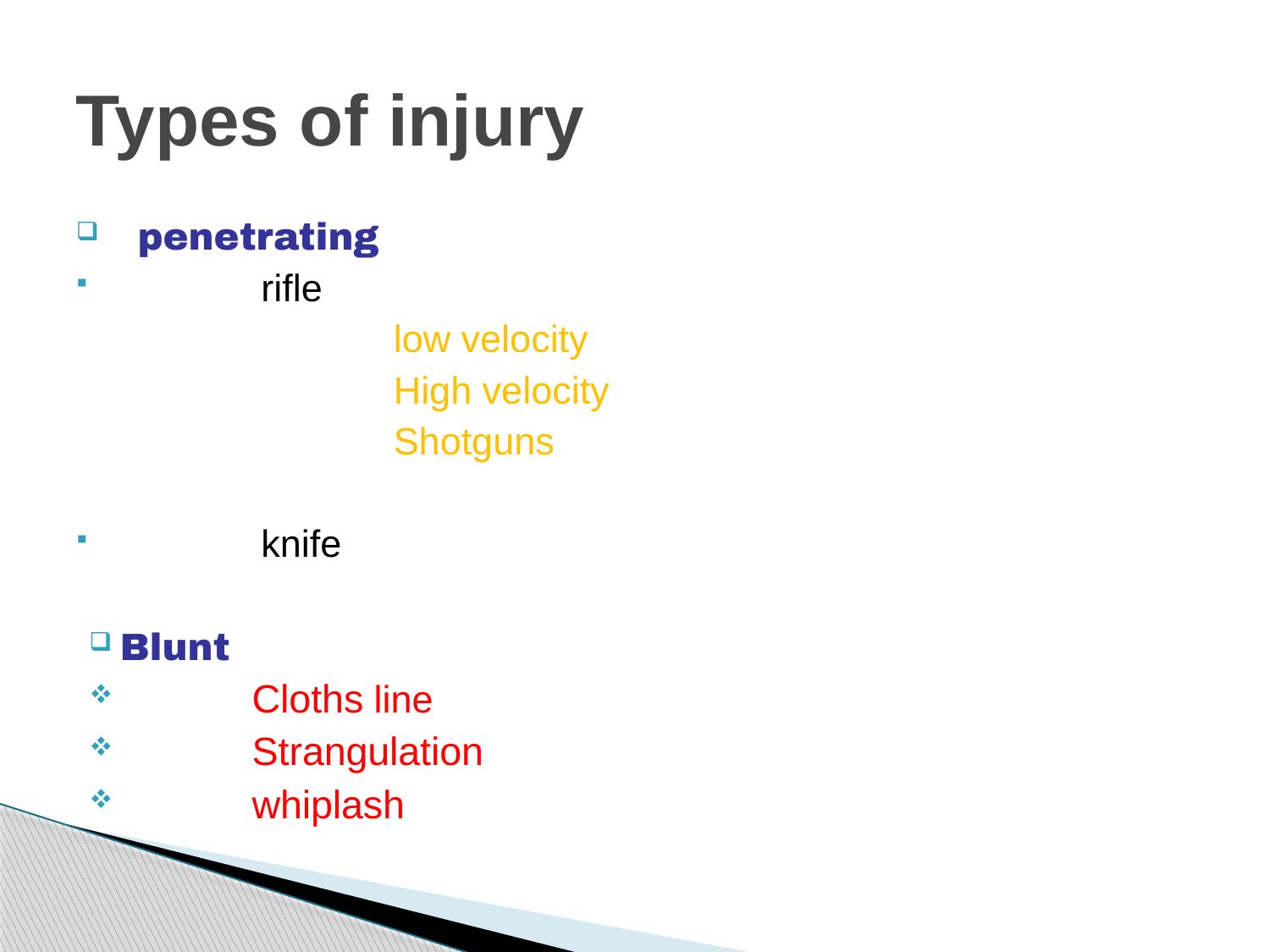

# Types of injury
penetrating
           rifle
                              low velocity
                              High velocity
                              Shotguns

           knife

Blunt
            Cloths line
            Strangulation
            whiplash